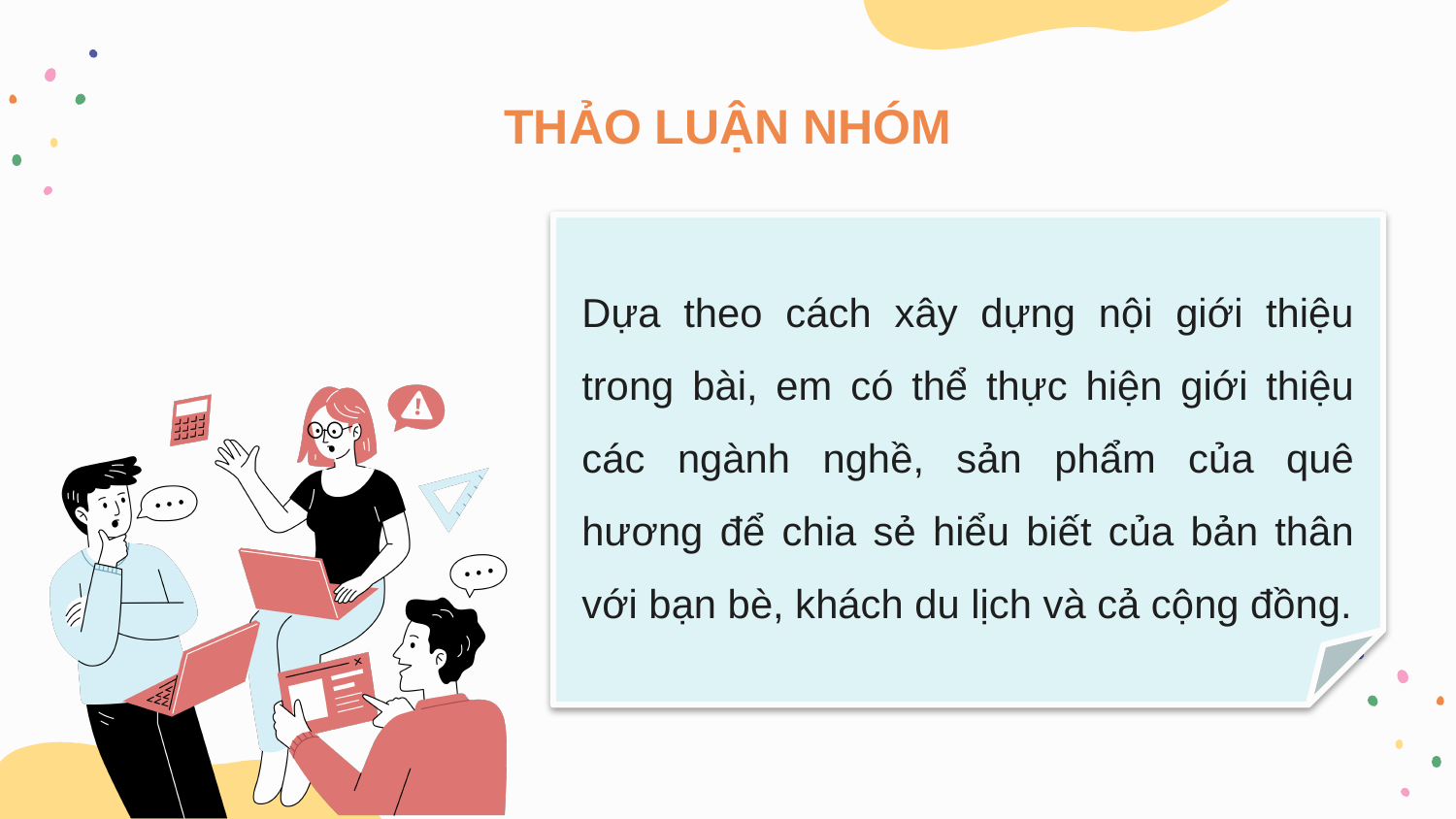

# THẢO LUẬN NHÓM
Dựa theo cách xây dựng nội giới thiệu trong bài, em có thể thực hiện giới thiệu các ngành nghề, sản phẩm của quê hương để chia sẻ hiểu biết của bản thân với bạn bè, khách du lịch và cả cộng đồng.